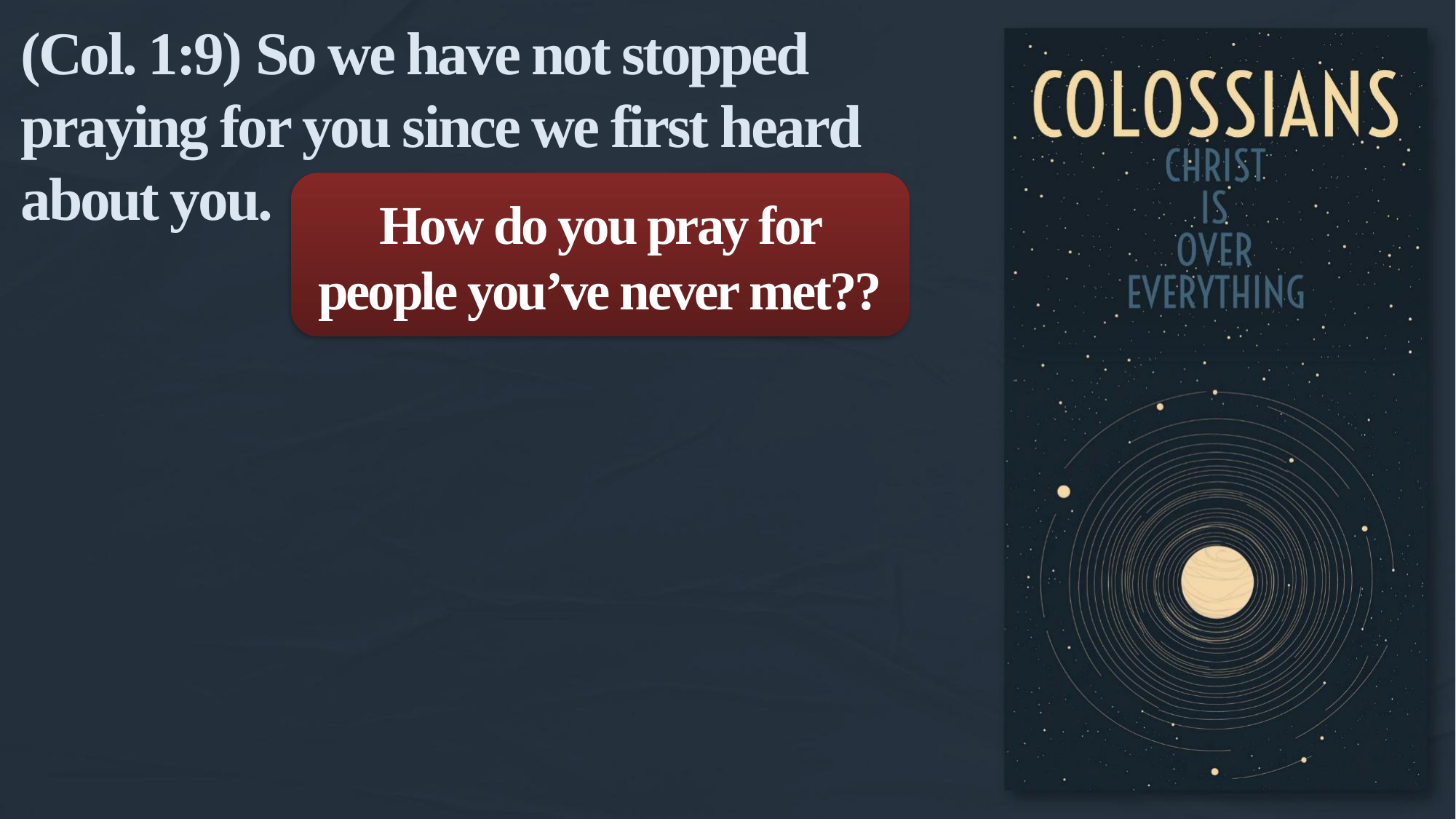

(Col. 1:9) So we have not stopped praying for you since we first heard about you.
How do you pray for people you’ve never met??